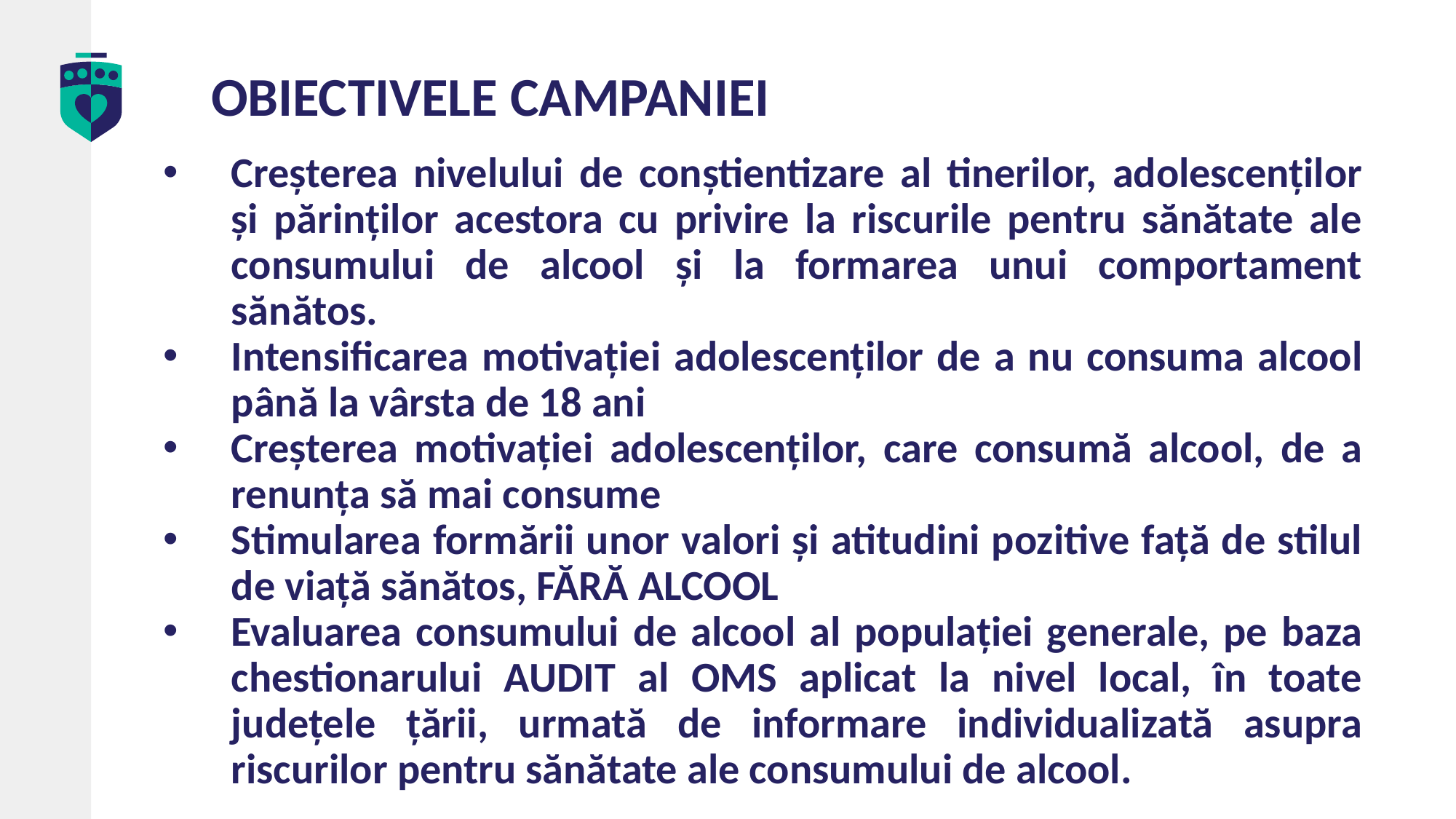

# OBIECTIVELE CAMPANIEI
Creşterea nivelului de conştientizare al tinerilor, adolescenților și părinților acestora cu privire la riscurile pentru sănătate ale consumului de alcool și la formarea unui comportament sănătos.
Intensificarea motivaţiei adolescenților de a nu consuma alcool până la vârsta de 18 ani
Creşterea motivaţiei adolescenților, care consumă alcool, de a renunţa să mai consume
Stimularea formării unor valori și atitudini pozitive față de stilul de viață sănătos, FĂRĂ ALCOOL
Evaluarea consumului de alcool al populației generale, pe baza chestionarului AUDIT al OMS aplicat la nivel local, în toate județele țării, urmată de informare individualizată asupra riscurilor pentru sănătate ale consumului de alcool.